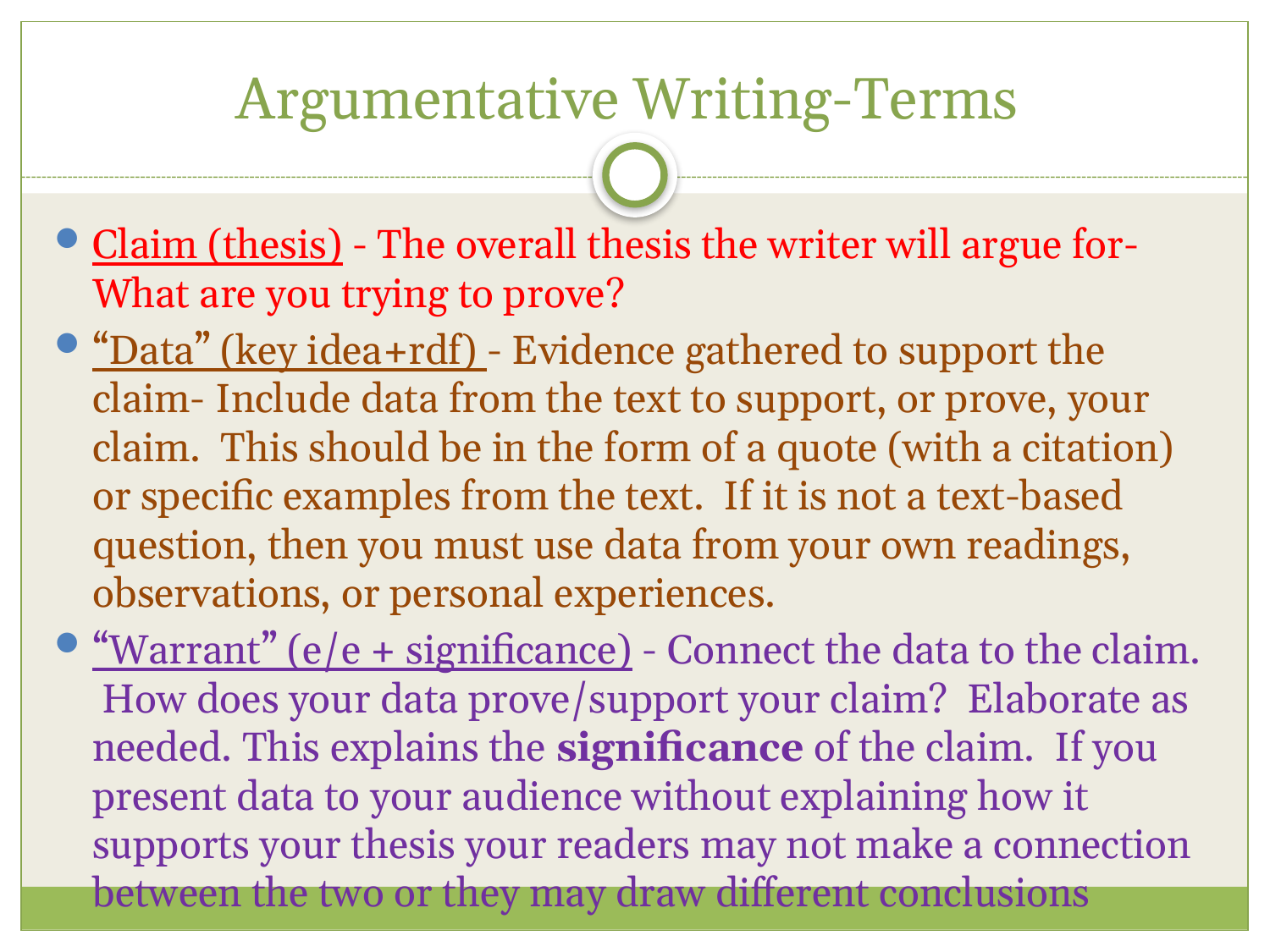

# Argumentative Writing-Terms
Claim (thesis) - The overall thesis the writer will argue for- What are you trying to prove?
“Data” (key idea+rdf) - Evidence gathered to support the claim- Include data from the text to support, or prove, your claim.  This should be in the form of a quote (with a citation) or specific examples from the text.  If it is not a text-based question, then you must use data from your own readings, observations, or personal experiences.
“Warrant” (e/e + significance) - Connect the data to the claim.  How does your data prove/support your claim?  Elaborate as needed. This explains the significance of the claim.  If you present data to your audience without explaining how it supports your thesis your readers may not make a connection between the two or they may draw different conclusions